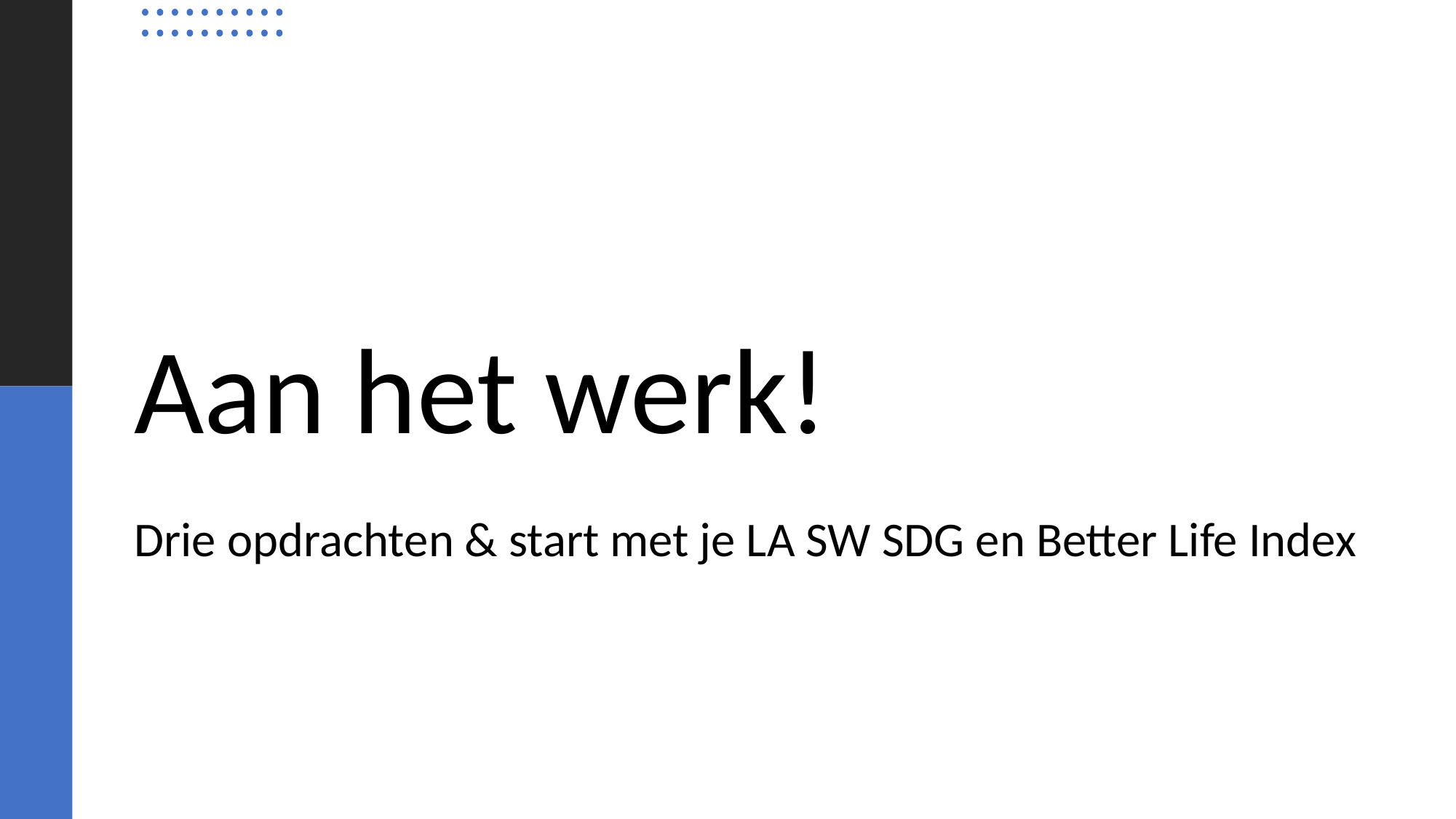

# Aan het werk!

Drie opdrachten & start met je LA SW SDG en Better Life Index